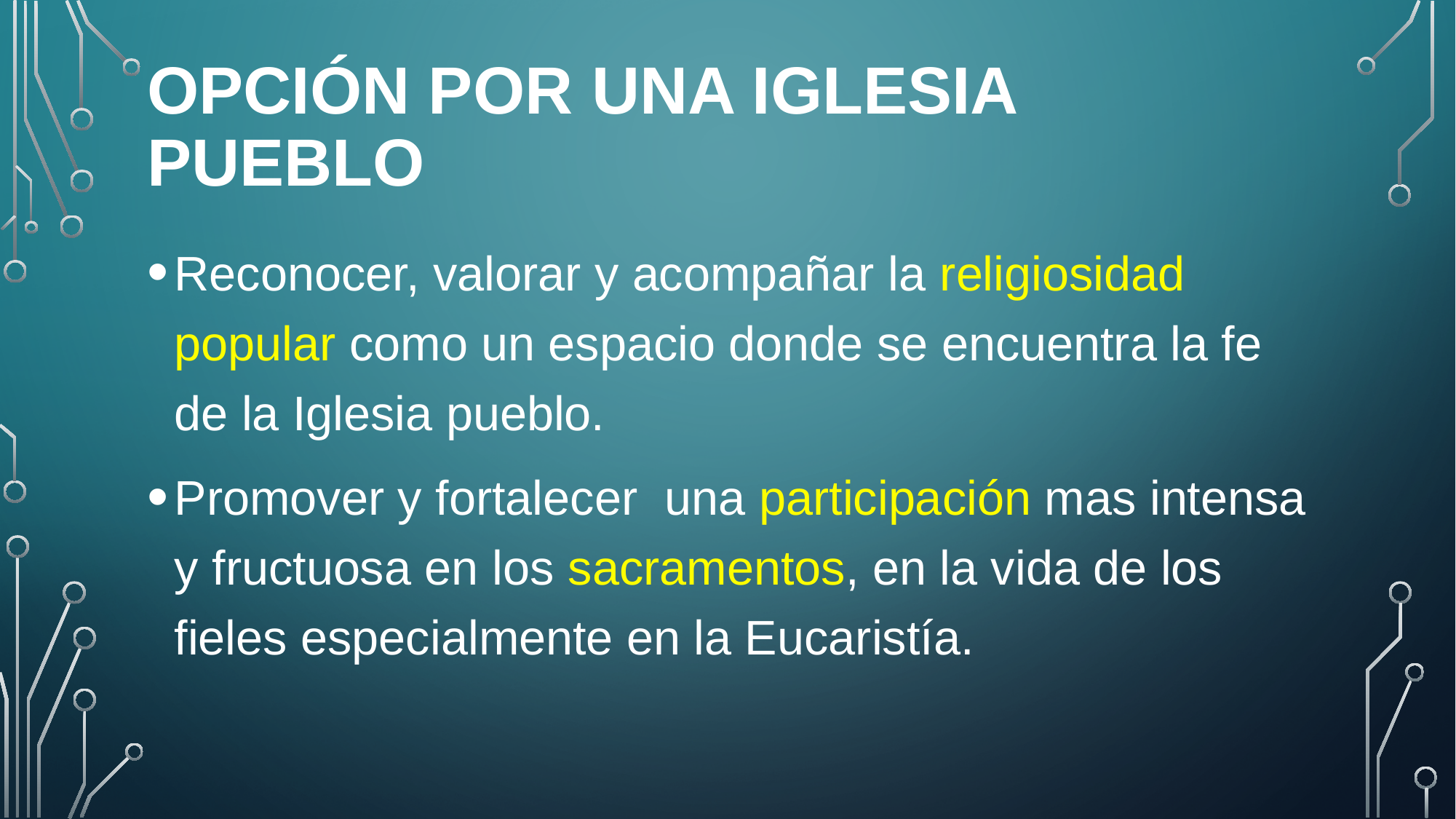

# Opción por una iglesia pueblo
Reconocer, valorar y acompañar la religiosidad popular como un espacio donde se encuentra la fe de la Iglesia pueblo.
Promover y fortalecer  una participación mas intensa y fructuosa en los sacramentos, en la vida de los fieles especialmente en la Eucaristía.